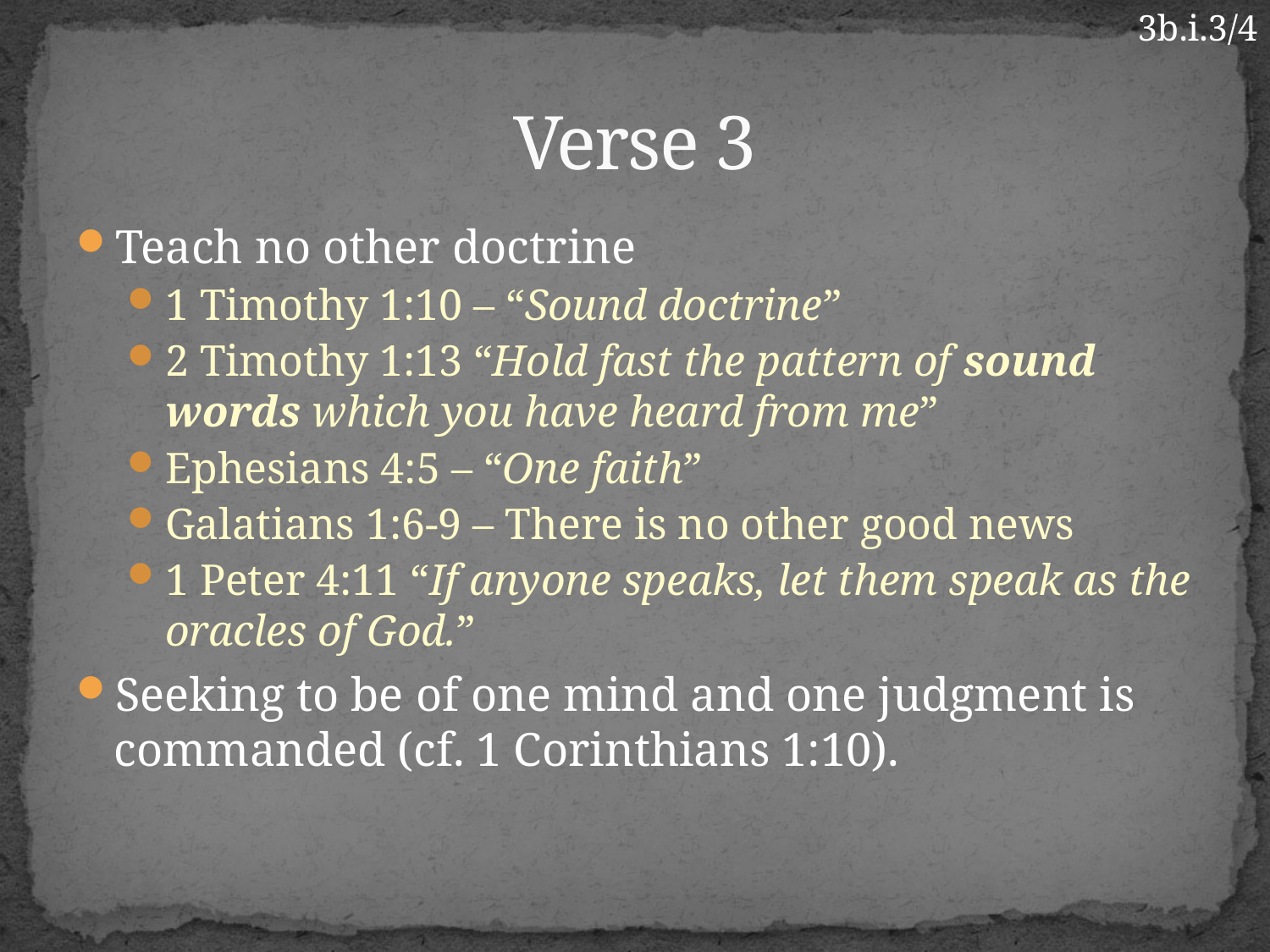

3b.i.3/4
# Verse 3
Teach no other doctrine
1 Timothy 1:10 – “Sound doctrine”
2 Timothy 1:13 “Hold fast the pattern of sound words which you have heard from me”
Ephesians 4:5 – “One faith”
Galatians 1:6-9 – There is no other good news
1 Peter 4:11 “If anyone speaks, let them speak as the oracles of God.”
Seeking to be of one mind and one judgment is commanded (cf. 1 Corinthians 1:10).